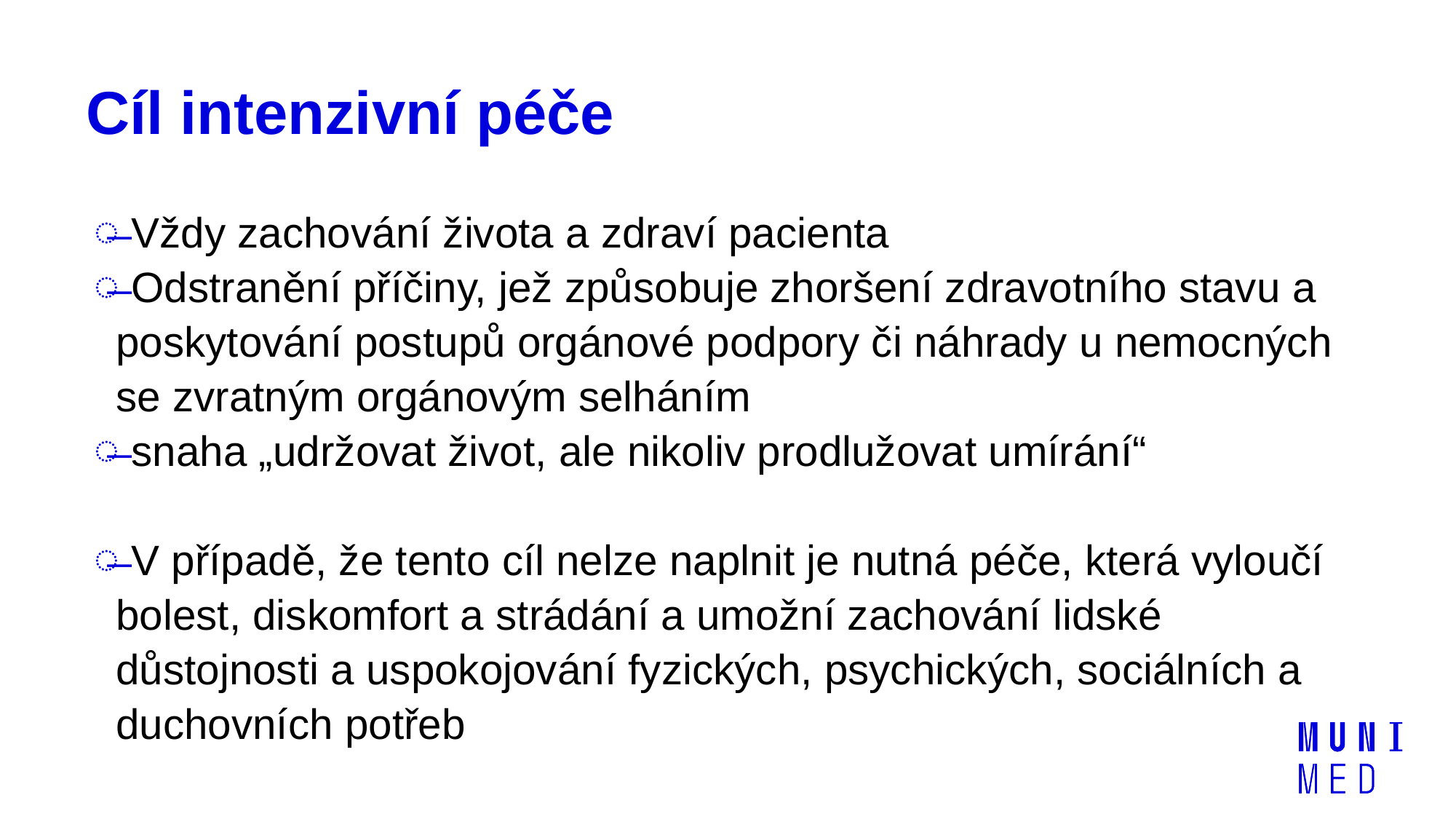

# Cíl intenzivní péče
 Vždy zachování života a zdraví pacienta
 Odstranění příčiny, jež způsobuje zhoršení zdravotního stavu a poskytování postupů orgánové podpory či náhrady u nemocných se zvratným orgánovým selháním
 snaha „udržovat život, ale nikoliv prodlužovat umírání“

 V případě, že tento cíl nelze naplnit je nutná péče, která vyloučí bolest, diskomfort a strádání a umožní zachování lidské důstojnosti a uspokojování fyzických, psychických, sociálních a  duchovních potřeb